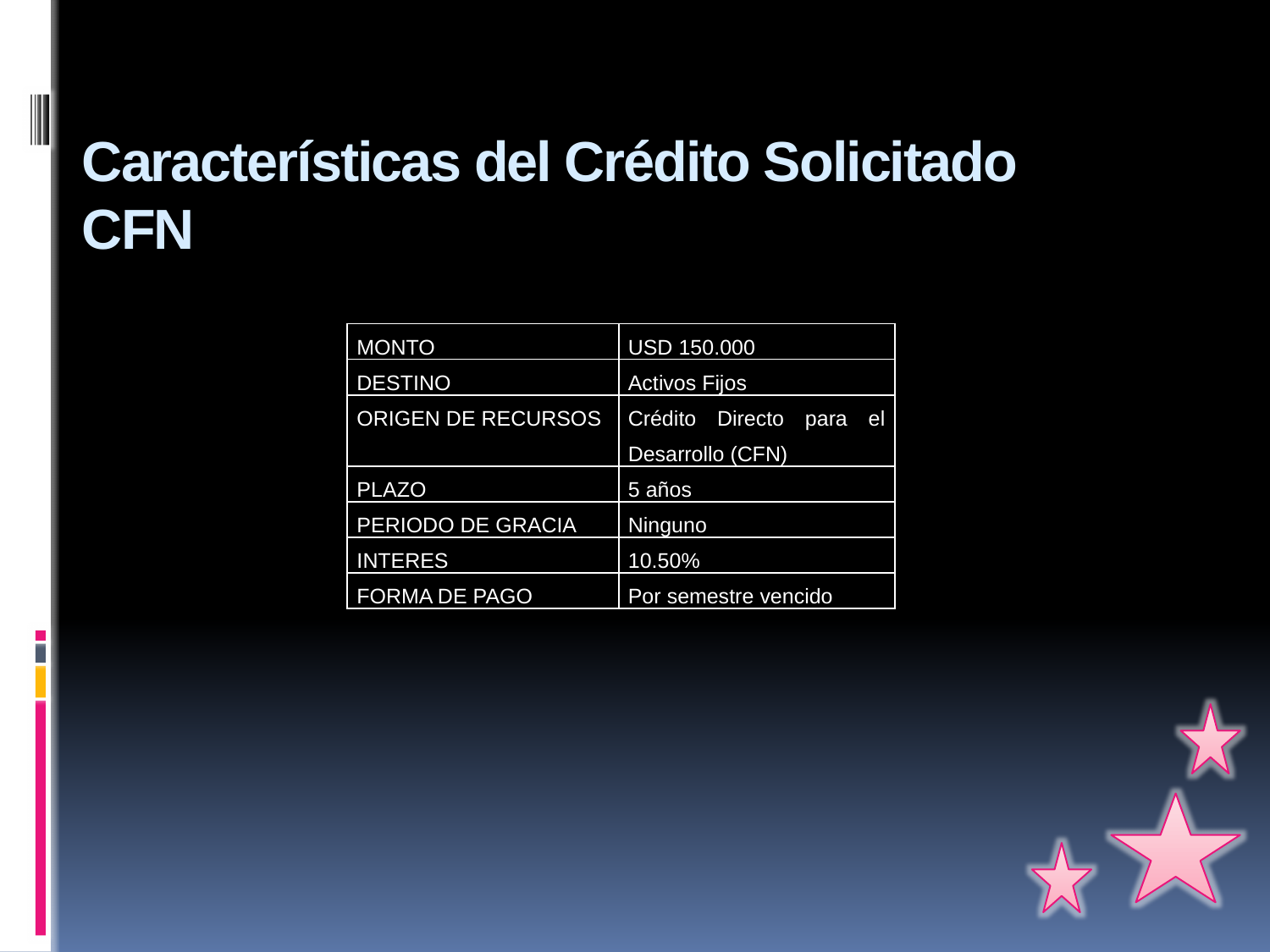

# Características del Crédito Solicitado CFN
| MONTO | USD 150.000 |
| --- | --- |
| DESTINO | Activos Fijos |
| ORIGEN DE RECURSOS | Crédito Directo para el Desarrollo (CFN) |
| PLAZO | 5 años |
| PERIODO DE GRACIA | Ninguno |
| INTERES | 10.50% |
| FORMA DE PAGO | Por semestre vencido |